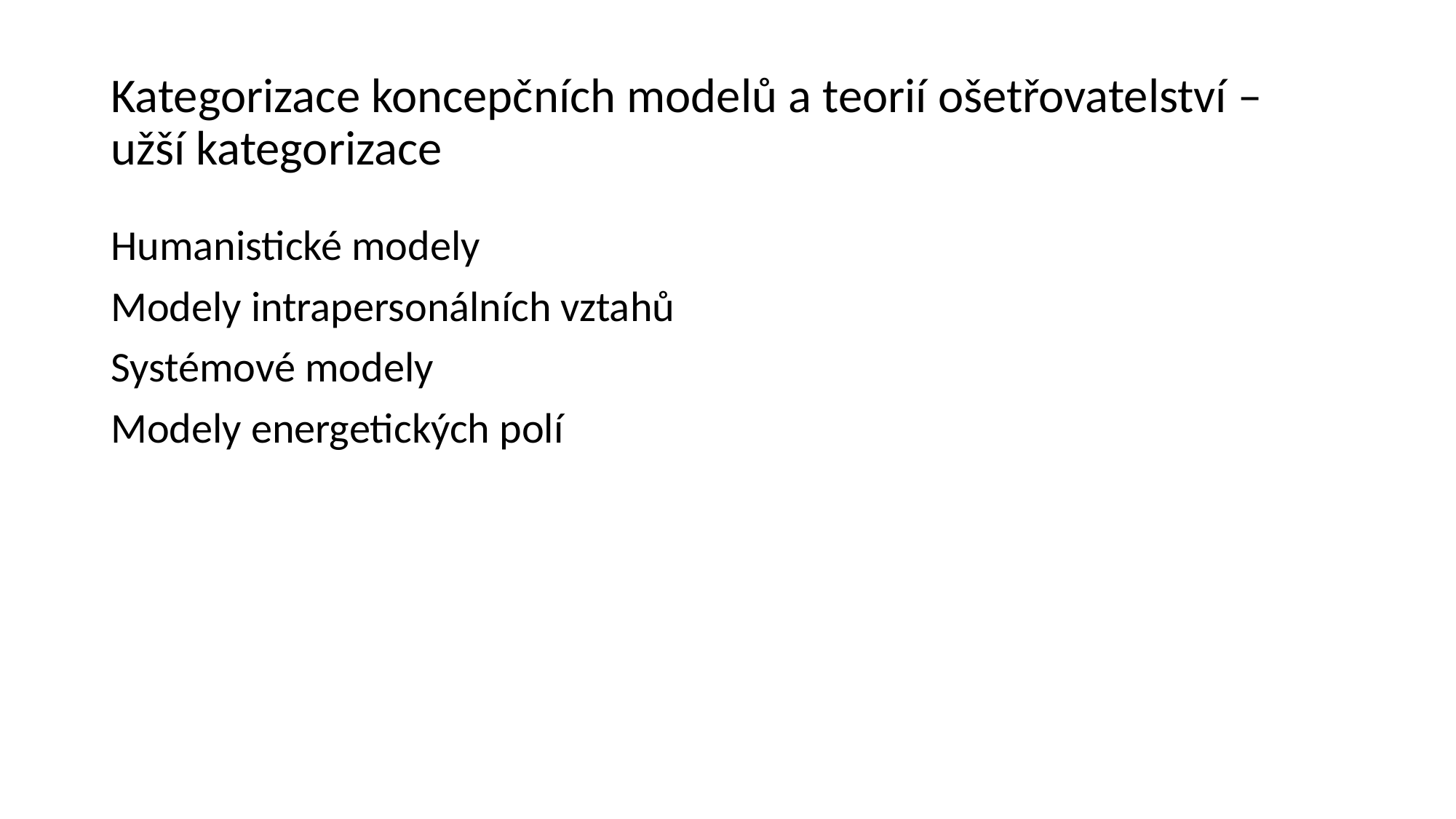

# Kategorizace koncepčních modelů a teorií ošetřovatelství – užší kategorizace
Humanistické modely
Modely intrapersonálních vztahů
Systémové modely
Modely energetických polí